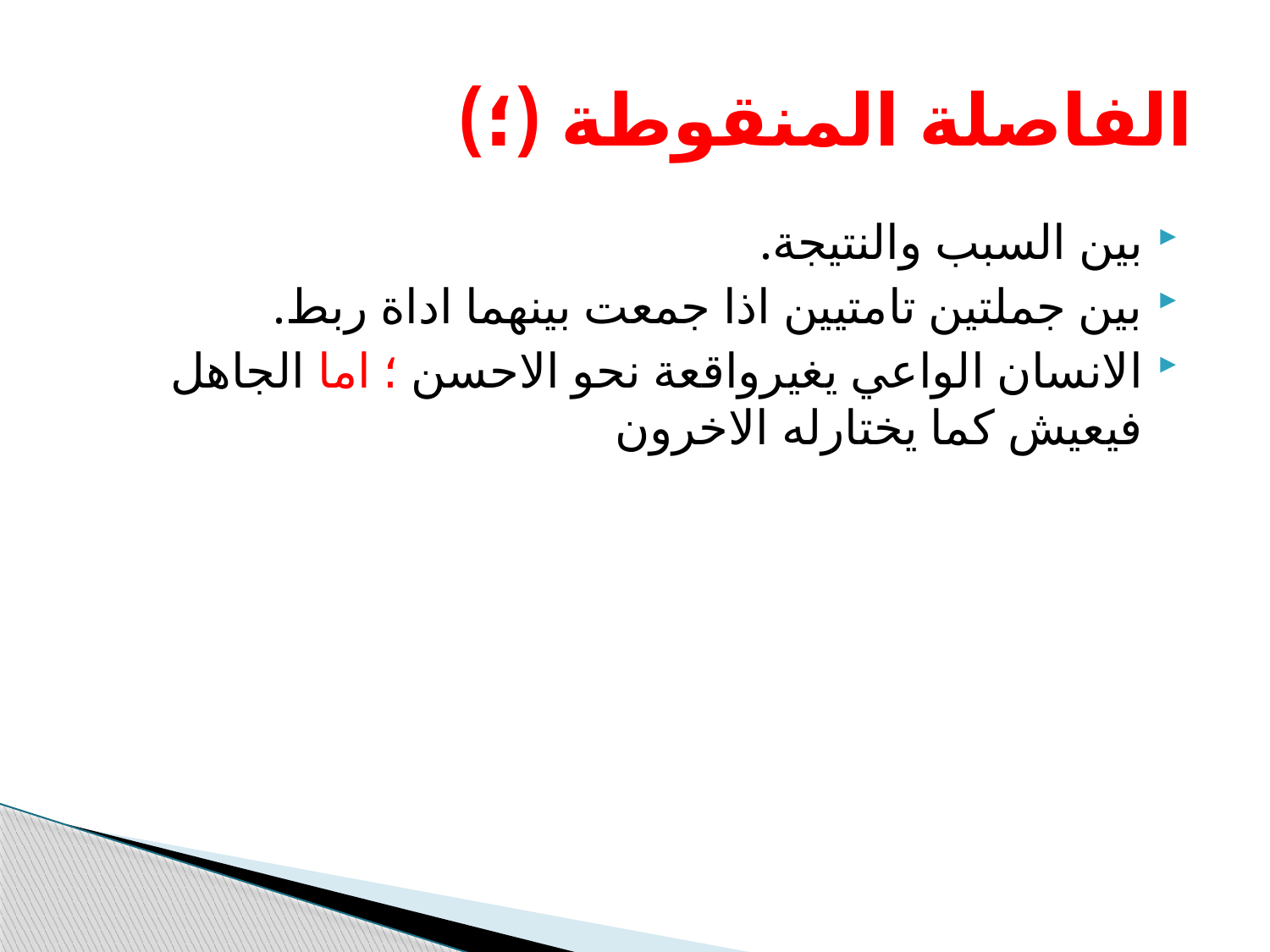

# الفاصلة المنقوطة (؛)
بين السبب والنتيجة.
بين جملتين تامتيين اذا جمعت بينهما اداة ربط.
الانسان الواعي يغيرواقعة نحو الاحسن ؛ اما الجاهل فيعيش كما يختارله الاخرون